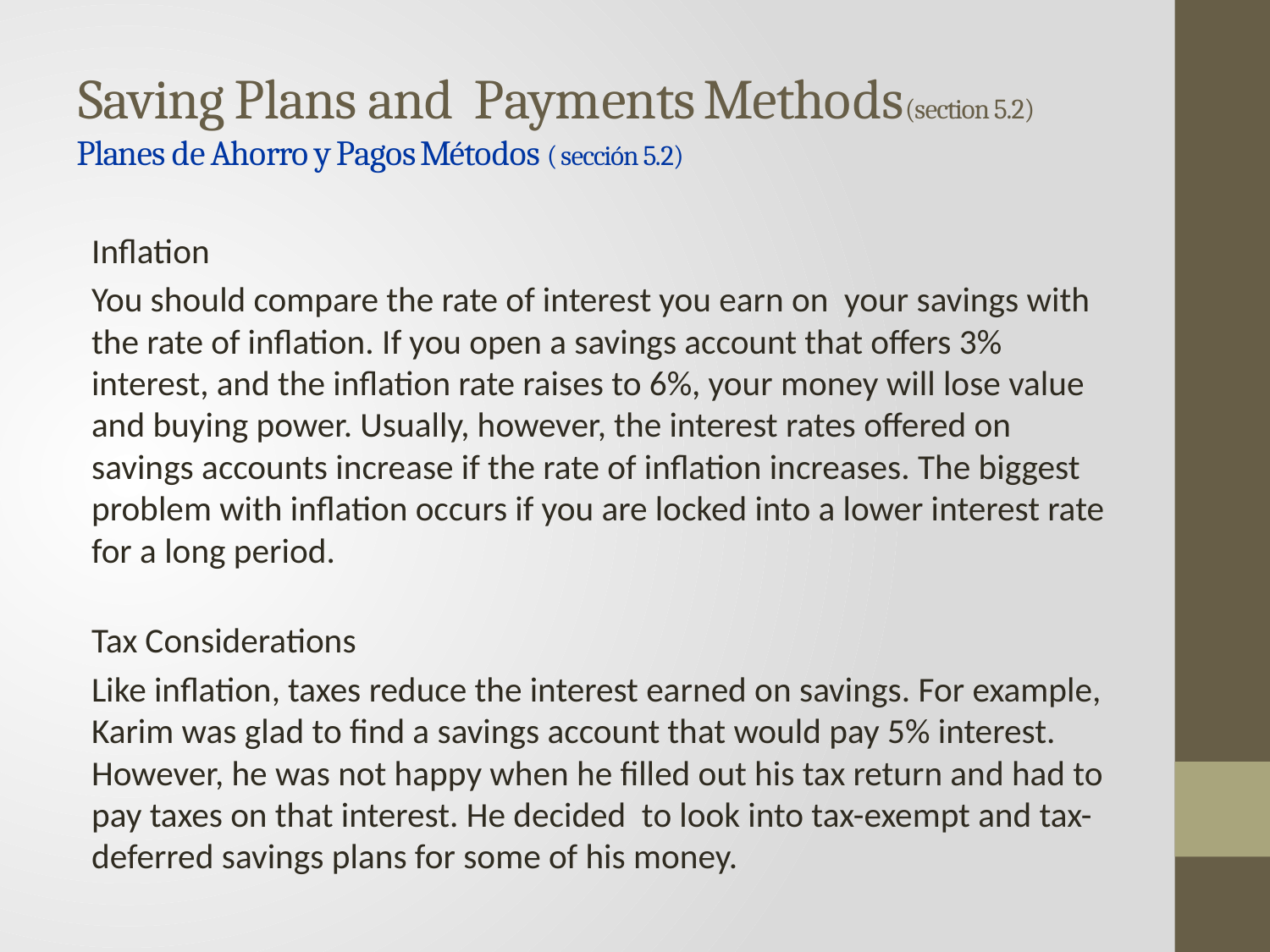

# Saving Plans and  Payments Methods(section 5.2) Planes de Ahorro y Pagos Métodos ( sección 5.2)
Inflation
You should compare the rate of interest you earn on  your savings with the rate of inflation. If you open a savings account that offers 3% interest, and the inflation rate raises to 6%, your money will lose value and buying power. Usually, however, the interest rates offered on savings accounts increase if the rate of inflation increases. The biggest problem with inflation occurs if you are locked into a lower interest rate for a long period.
Tax Considerations
Like inflation, taxes reduce the interest earned on savings. For example, Karim was glad to find a savings account that would pay 5% interest. However, he was not happy when he filled out his tax return and had to pay taxes on that interest. He decided  to look into tax-exempt and tax-deferred savings plans for some of his money.